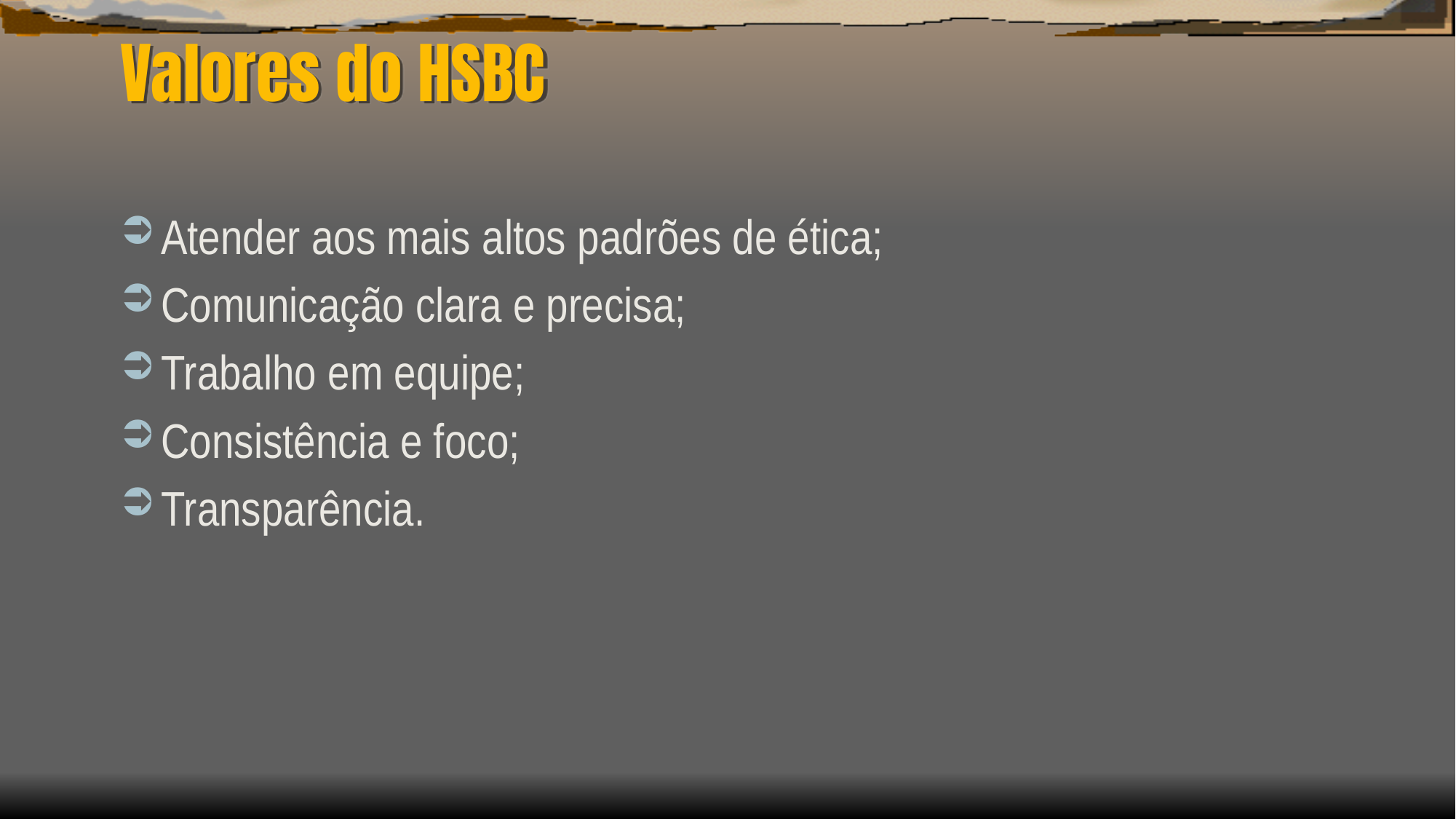

# Valores do HSBC
Atender aos mais altos padrões de ética;
Comunicação clara e precisa;
Trabalho em equipe;
Consistência e foco;
Transparência.